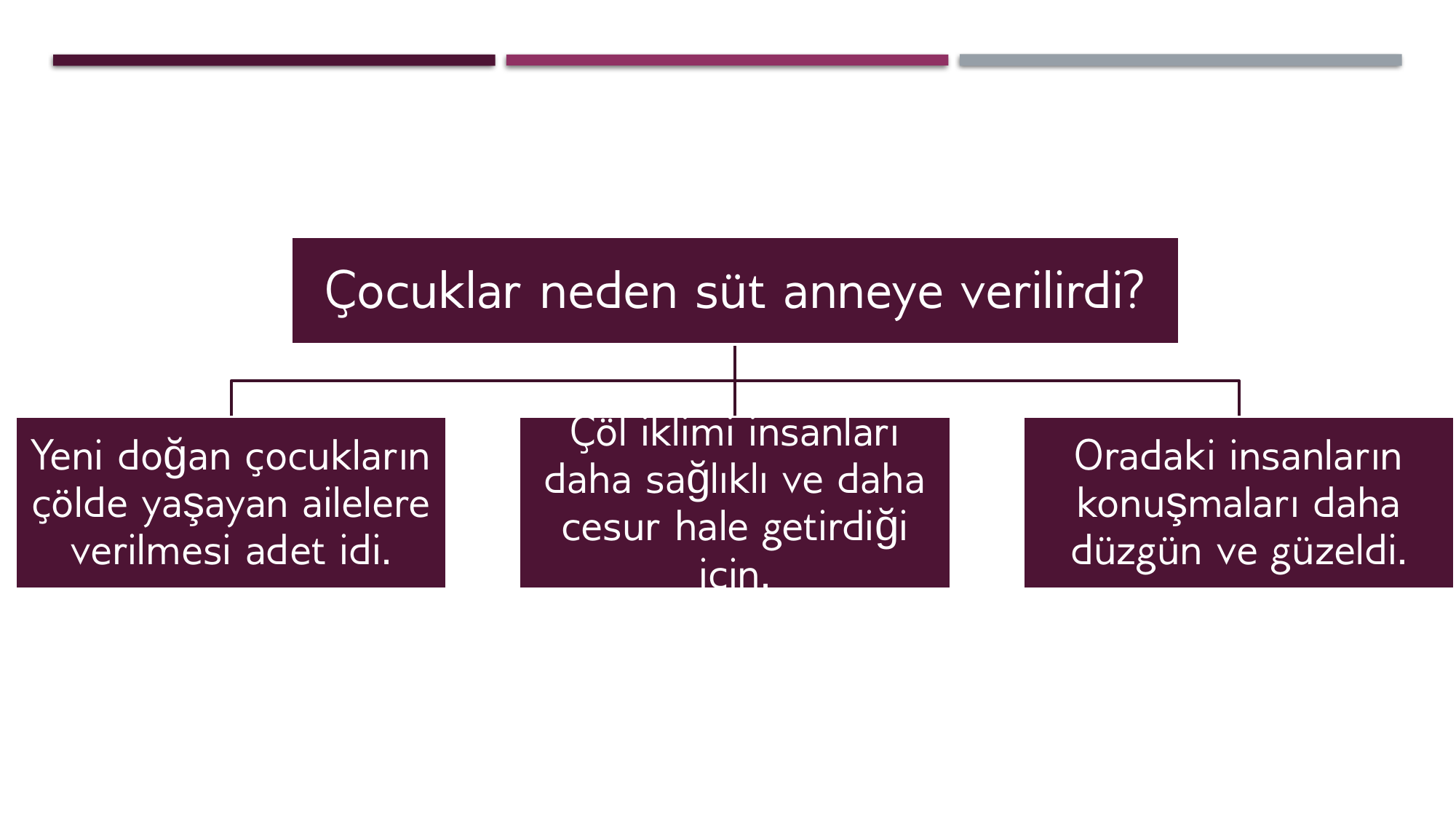

Çocuklar neden süt anneye verilirdi?
Yeni doğan çocukların çölde yaşayan ailelere verilmesi adet idi.
Çöl iklimi insanları daha sağlıklı ve daha cesur hale getirdiği için.
Oradaki insanların konuşmaları daha düzgün ve güzeldi.